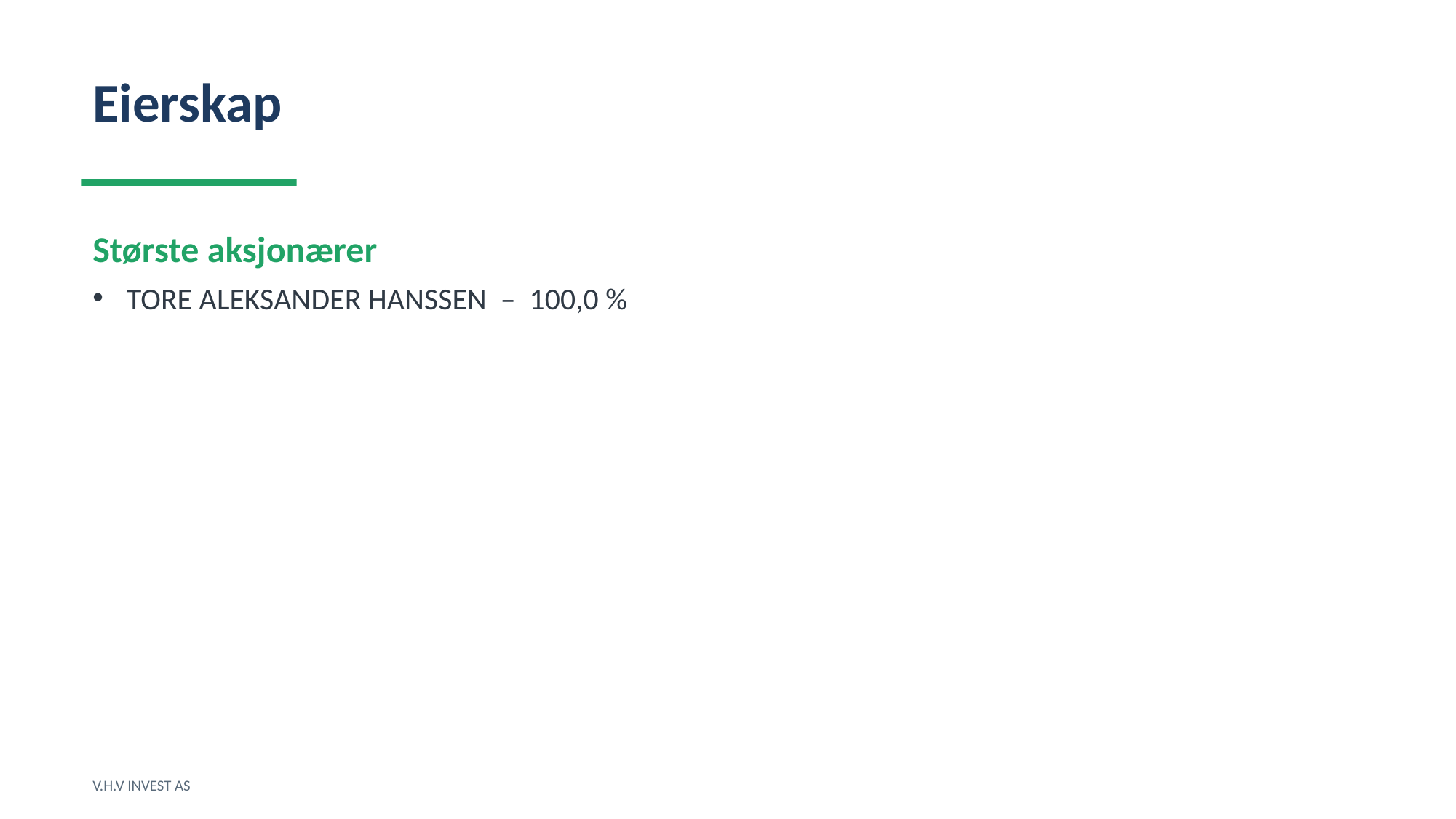

Eierskap

Største aksjonærer
TORE ALEKSANDER HANSSEN  –  100,0 %
V.H.V INVEST AS